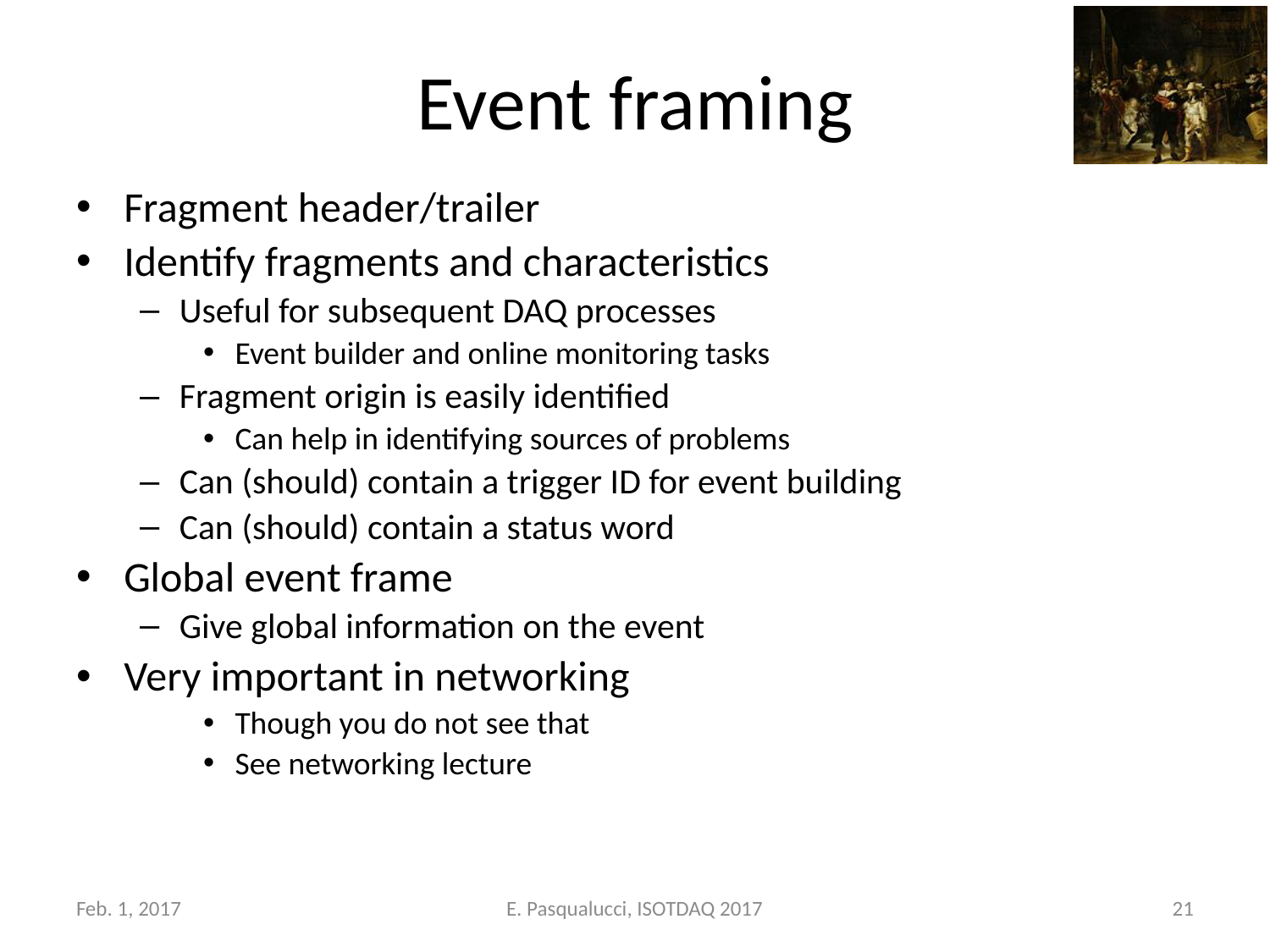

# Event framing
Fragment header/trailer
Identify fragments and characteristics
Useful for subsequent DAQ processes
Event builder and online monitoring tasks
Fragment origin is easily identified
Can help in identifying sources of problems
Can (should) contain a trigger ID for event building
Can (should) contain a status word
Global event frame
Give global information on the event
Very important in networking
Though you do not see that
See networking lecture
Feb. 1, 2017
E. Pasqualucci, ISOTDAQ 2017
21